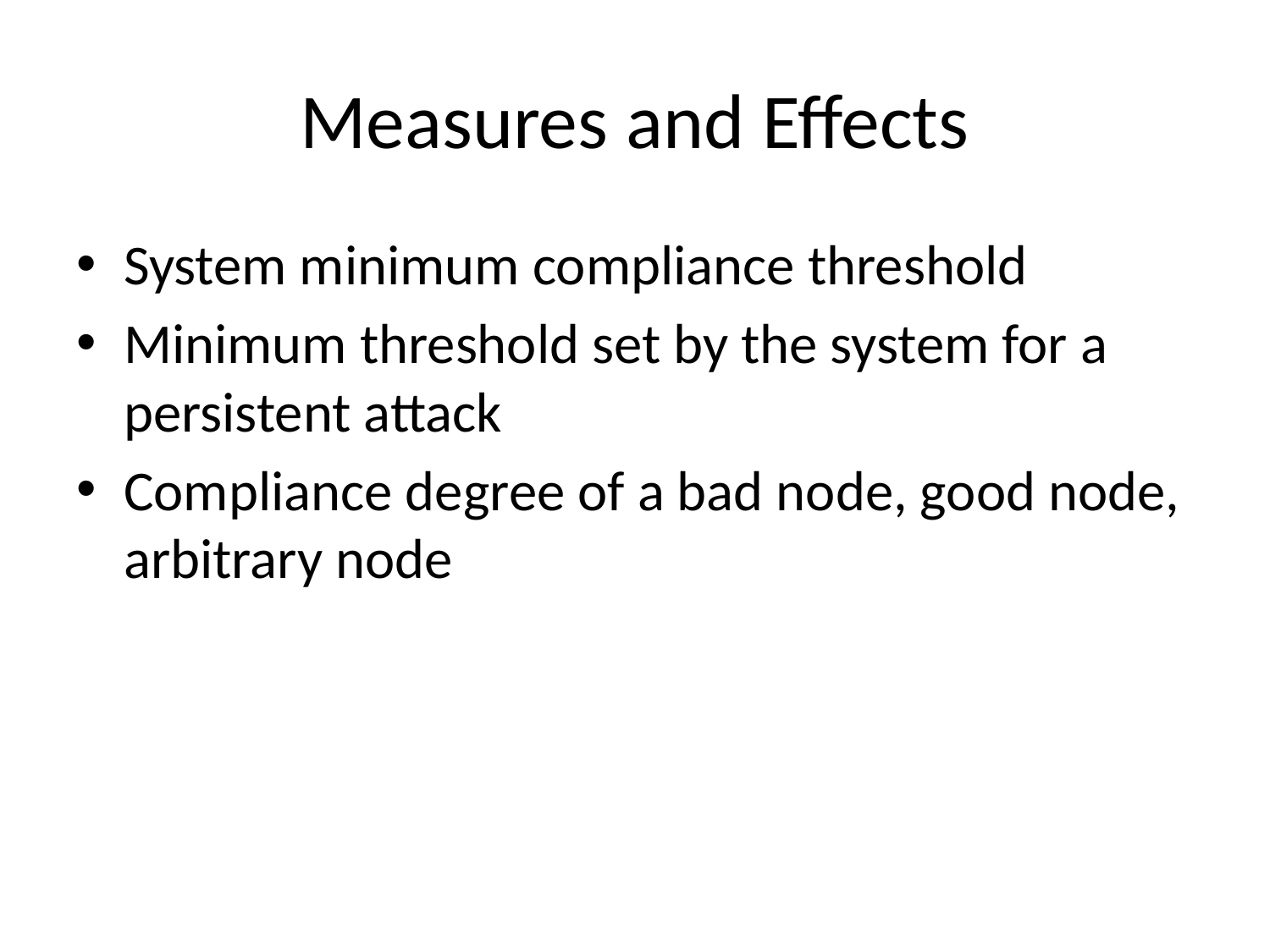

# Measures and Effects
System minimum compliance threshold
Minimum threshold set by the system for a persistent attack
Compliance degree of a bad node, good node, arbitrary node